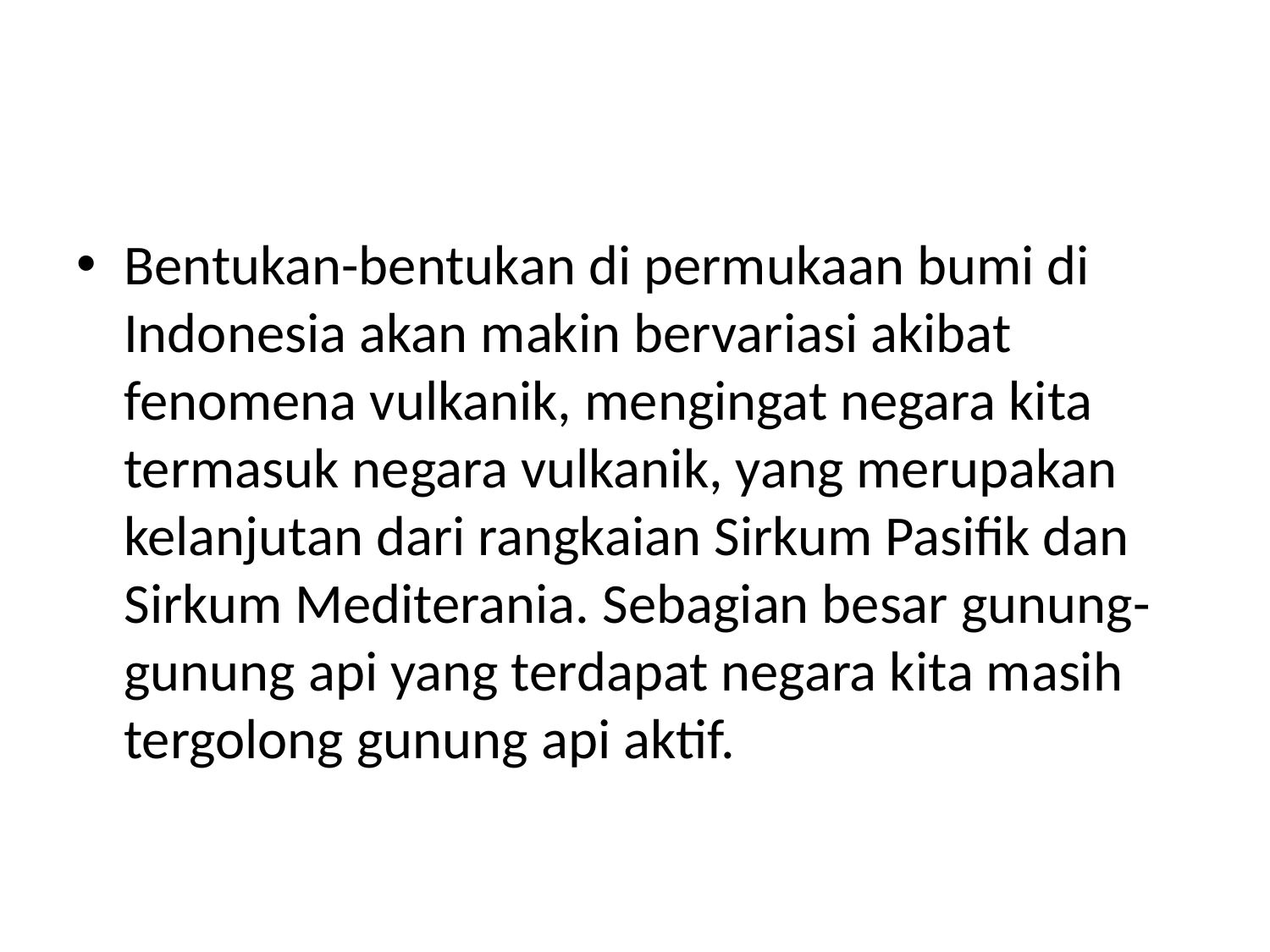

#
Bentukan-bentukan di permukaan bumi di Indonesia akan makin bervariasi akibat fenomena vulkanik, mengingat negara kita termasuk negara vulkanik, yang merupakan kelanjutan dari rangkaian Sirkum Pasifik dan Sirkum Mediterania. Sebagian besar gunung-gunung api yang terdapat negara kita masih tergolong gunung api aktif.